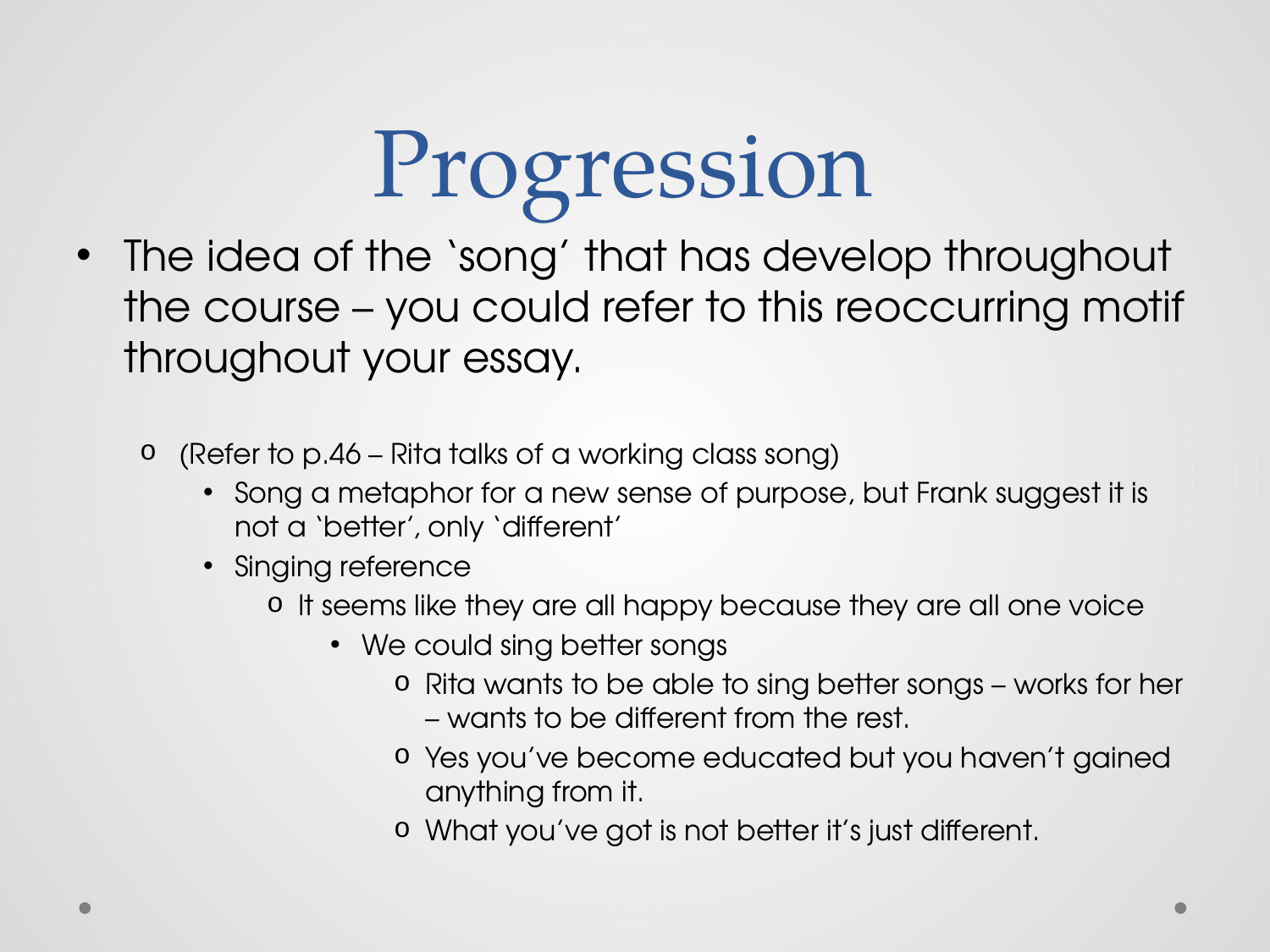

# Progression
The idea of the ‘song’ that has develop throughout the course – you could refer to this reoccurring motif throughout your essay.

(Refer to p.46 – Rita talks of a working class song)
Song a metaphor for a new sense of purpose, but Frank suggest it is not a ‘better’, only ‘different’
Singing reference
It seems like they are all happy because they are all one voice
We could sing better songs
Rita wants to be able to sing better songs – works for her – wants to be different from the rest.
Yes you’ve become educated but you haven’t gained anything from it.
What you’ve got is not better it’s just different.